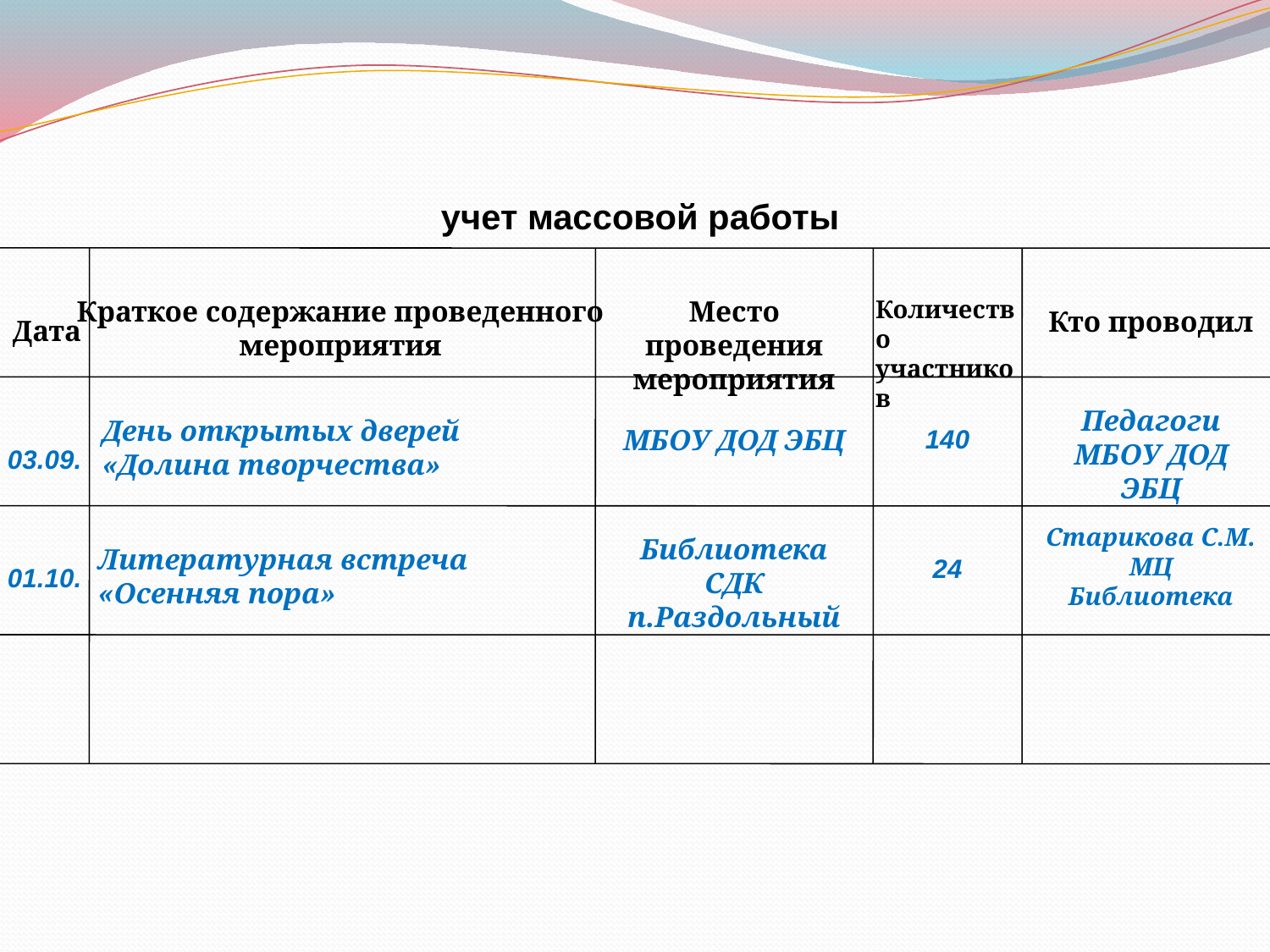

учет массовой работы
Краткое содержание проведенного
мероприятия
Место проведения
мероприятия
Количество
участников
Кто проводил
Дата
Педагоги МБОУ ДОД ЭБЦ
День открытых дверей
«Долина творчества»
МБОУ ДОД ЭБЦ
140
03.09.
Старикова С.М.
МЦ Библиотека
Библиотека СДК п.Раздольный
Литературная встреча
«Осенняя пора»
24
01.10.